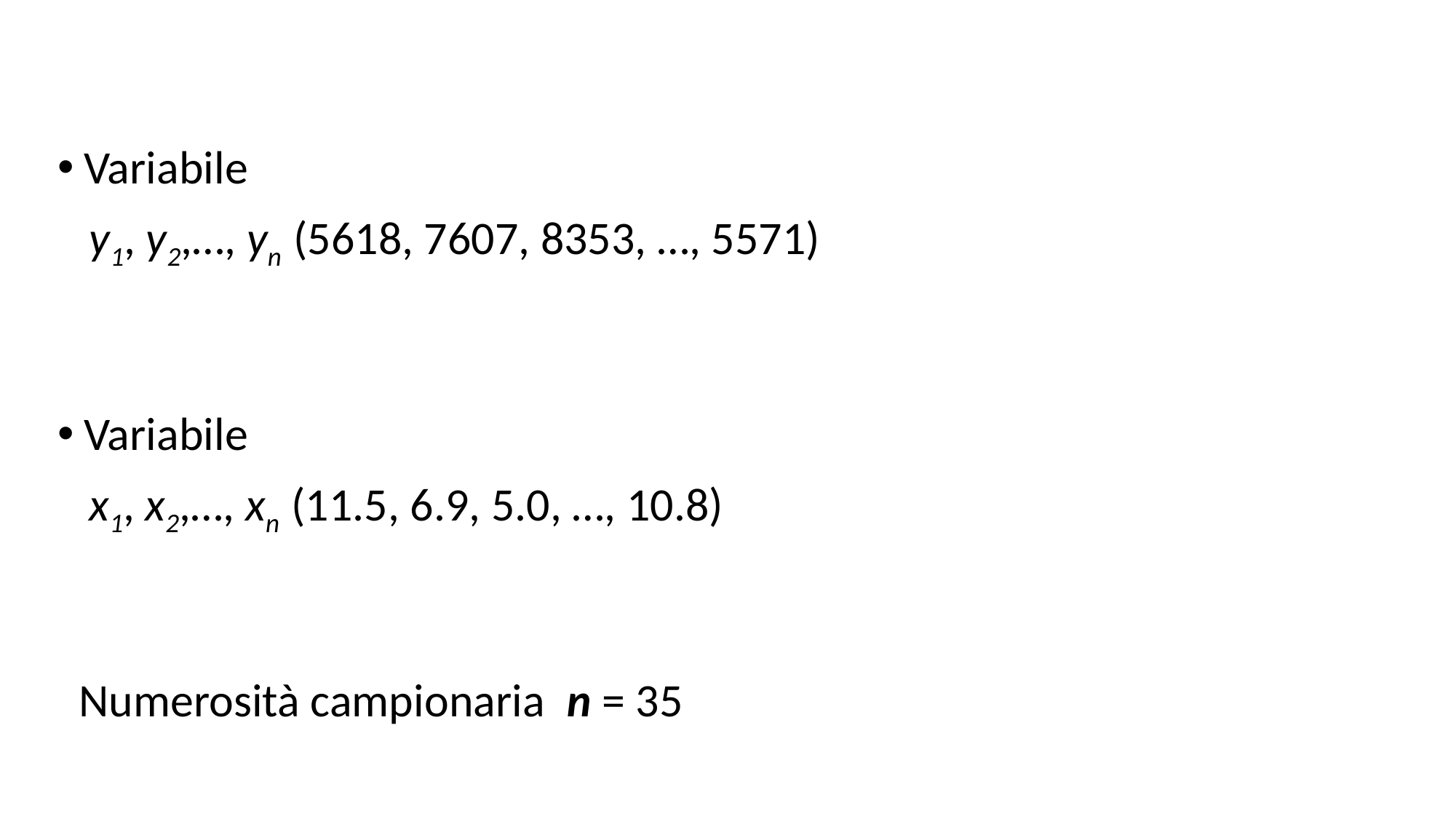

Variabile
   y1, y2,…, yn  (5618, 7607, 8353, …, 5571)

Variabile
   x1, x2,…, xn  (11.5, 6.9, 5.0, …, 10.8)

  Numerosità campionaria  n = 35